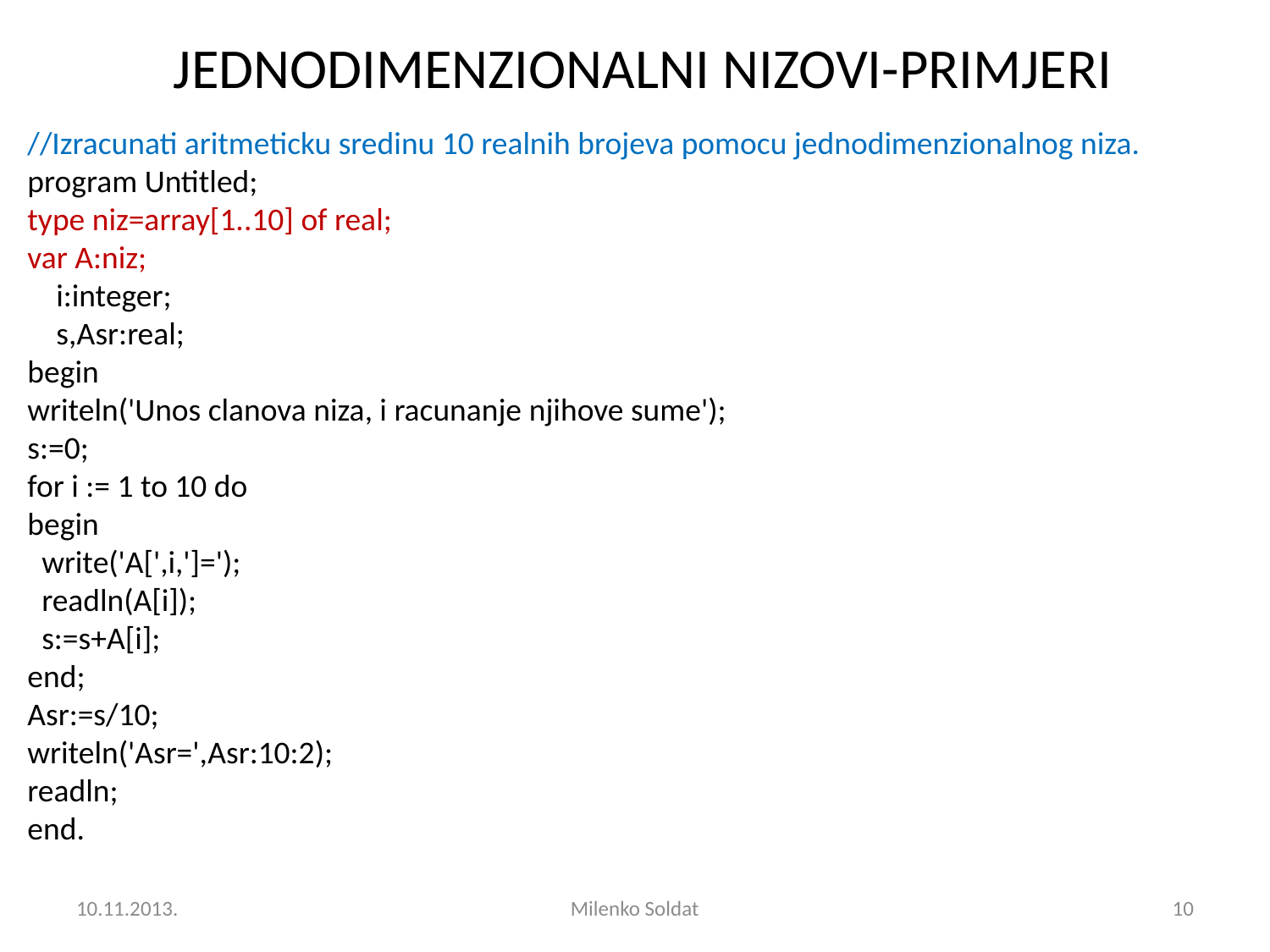

# JEDNODIMENZIONALNI NIZOVI-PRIMJERI
//Izracunati aritmeticku sredinu 10 realnih brojeva pomocu jednodimenzionalnog niza.
program Untitled;
type niz=array[1..10] of real;
var A:niz;
    i:integer;
    s,Asr:real;
begin
writeln('Unos clanova niza, i racunanje njihove sume');
s:=0;
for i := 1 to 10 do
begin
  write('A[',i,']=');
  readln(A[i]);
  s:=s+A[i];
end;
Asr:=s/10;
writeln('Asr=',Asr:10:2);
readln;
end.
10.11.2013.
Milenko Soldat
10